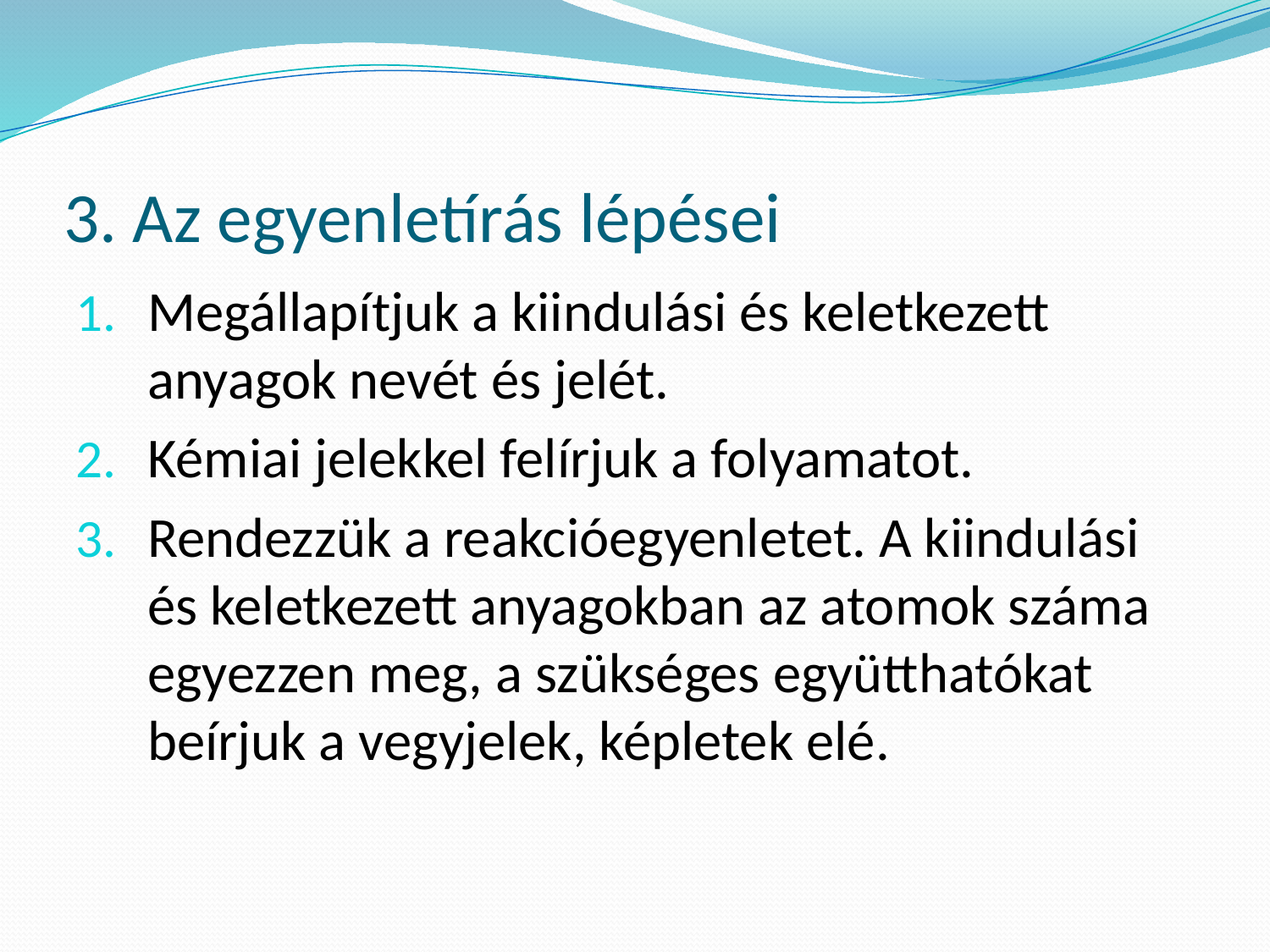

# 3. Az egyenletírás lépései
Megállapítjuk a kiindulási és keletkezett anyagok nevét és jelét.
Kémiai jelekkel felírjuk a folyamatot.
Rendezzük a reakcióegyenletet. A kiindulási és keletkezett anyagokban az atomok száma egyezzen meg, a szükséges együtthatókat beírjuk a vegyjelek, képletek elé.